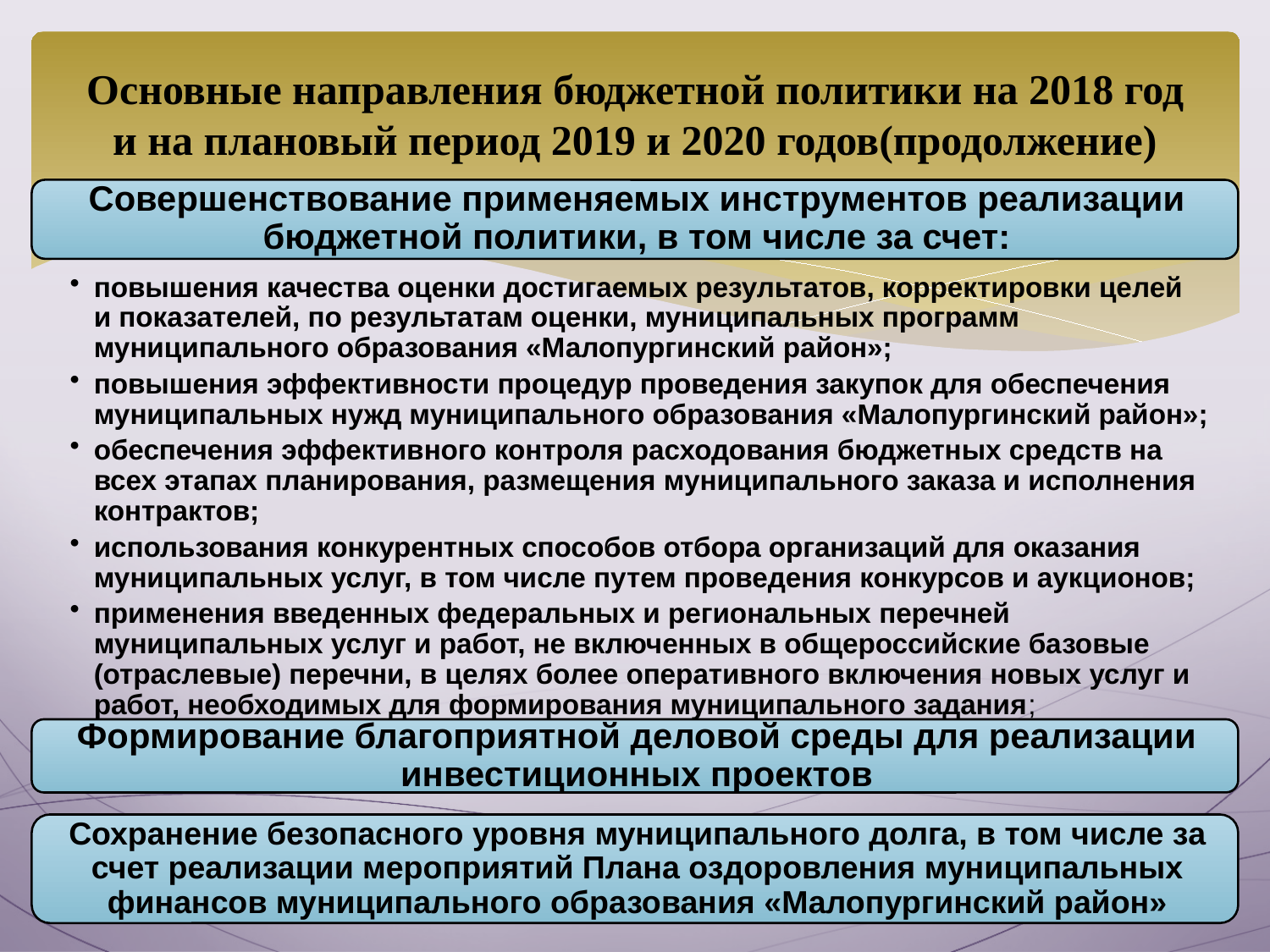

# Основные направления бюджетной политики на 2018 год и на плановый период 2019 и 2020 годов(продолжение)
Совершенствование применяемых инструментов реализации
бюджетной политики, в том числе за счет:
Формирование благоприятной деловой среды для реализации
инвестиционных проектов
Сохранение безопасного уровня муниципального долга, в том числе за счет реализации мероприятий Плана оздоровления муниципальных финансов муниципального образования «Малопургинский район»
повышения качества оценки достигаемых результатов, корректировки целей и показателей, по результатам оценки, муниципальных программ муниципального образования «Малопургинский район»;
повышения эффективности процедур проведения закупок для обеспечения муниципальных нужд муниципального образования «Малопургинский район»;
обеспечения эффективного контроля расходования бюджетных средств на всех этапах планирования, размещения муниципального заказа и исполнения контрактов;
использования конкурентных способов отбора организаций для оказания муниципальных услуг, в том числе путем проведения конкурсов и аукционов;
применения введенных федеральных и региональных перечней муниципальных услуг и работ, не включенных в общероссийские базовые (отраслевые) перечни, в целях более оперативного включения новых услуг и работ, необходимых для формирования муниципального задания;